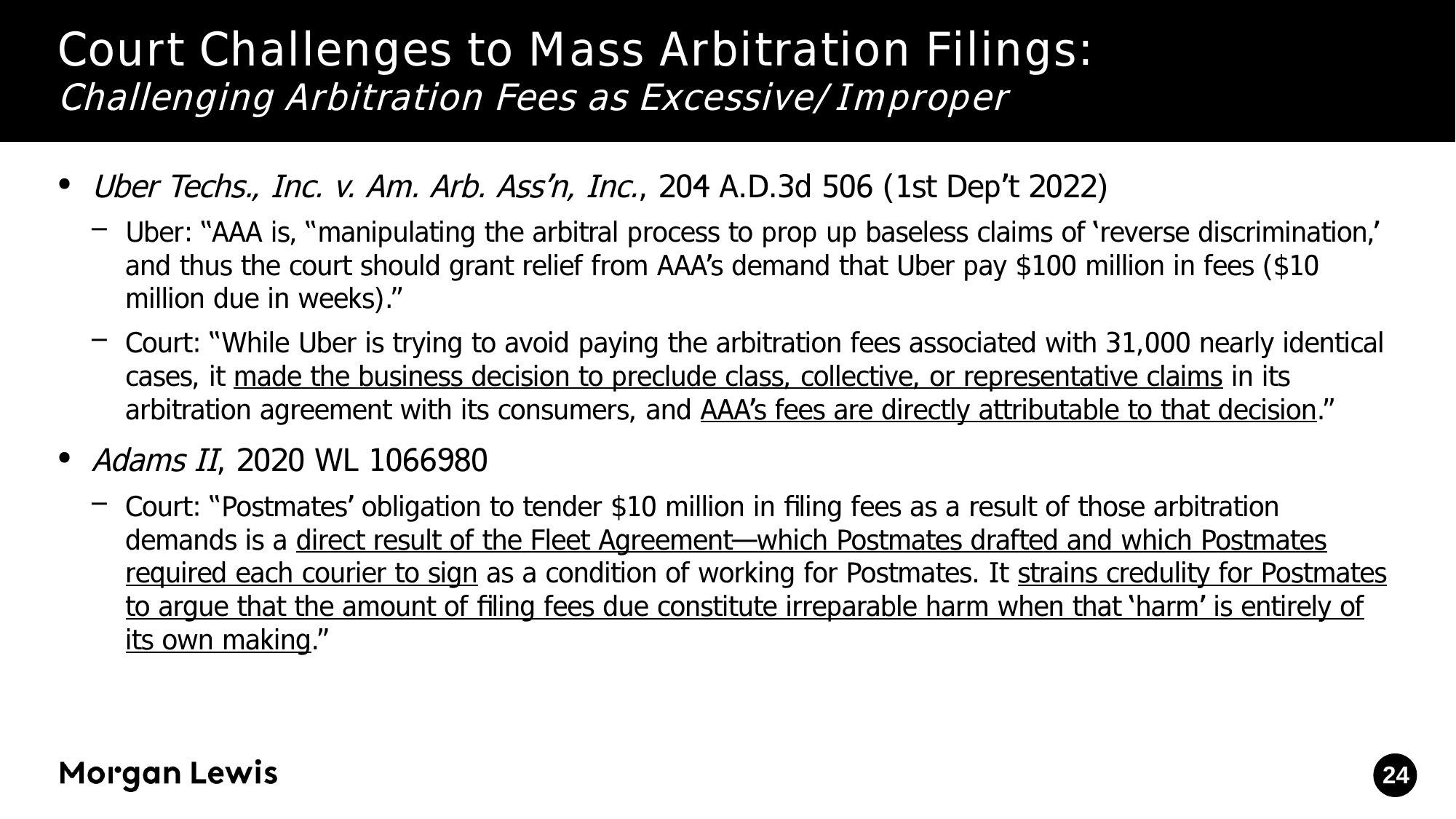

# Court Challenges to Mass Arbitration Filings: Challenging Arbitration Fees as Excessive/Improper
Uber Techs., Inc. v. Am. Arb. Ass’n, Inc., 204 A.D.3d 506 (1st Dep’t 2022)
Uber: “AAA is, “manipulating the arbitral process to prop up baseless claims of ‘reverse discrimination,’ and thus the court should grant relief from AAA’s demand that Uber pay $100 million in fees ($10 million due in weeks).”
Court: “While Uber is trying to avoid paying the arbitration fees associated with 31,000 nearly identical cases, it made the business decision to preclude class, collective, or representative claims in its arbitration agreement with its consumers, and AAA’s fees are directly attributable to that decision.”
Adams II, 2020 WL 1066980
Court: “Postmates’ obligation to tender $10 million in filing fees as a result of those arbitration demands is a direct result of the Fleet Agreement—which Postmates drafted and which Postmates required each courier to sign as a condition of working for Postmates. It strains credulity for Postmates to argue that the amount of filing fees due constitute irreparable harm when that ‘harm’ is entirely of its own making.”

24